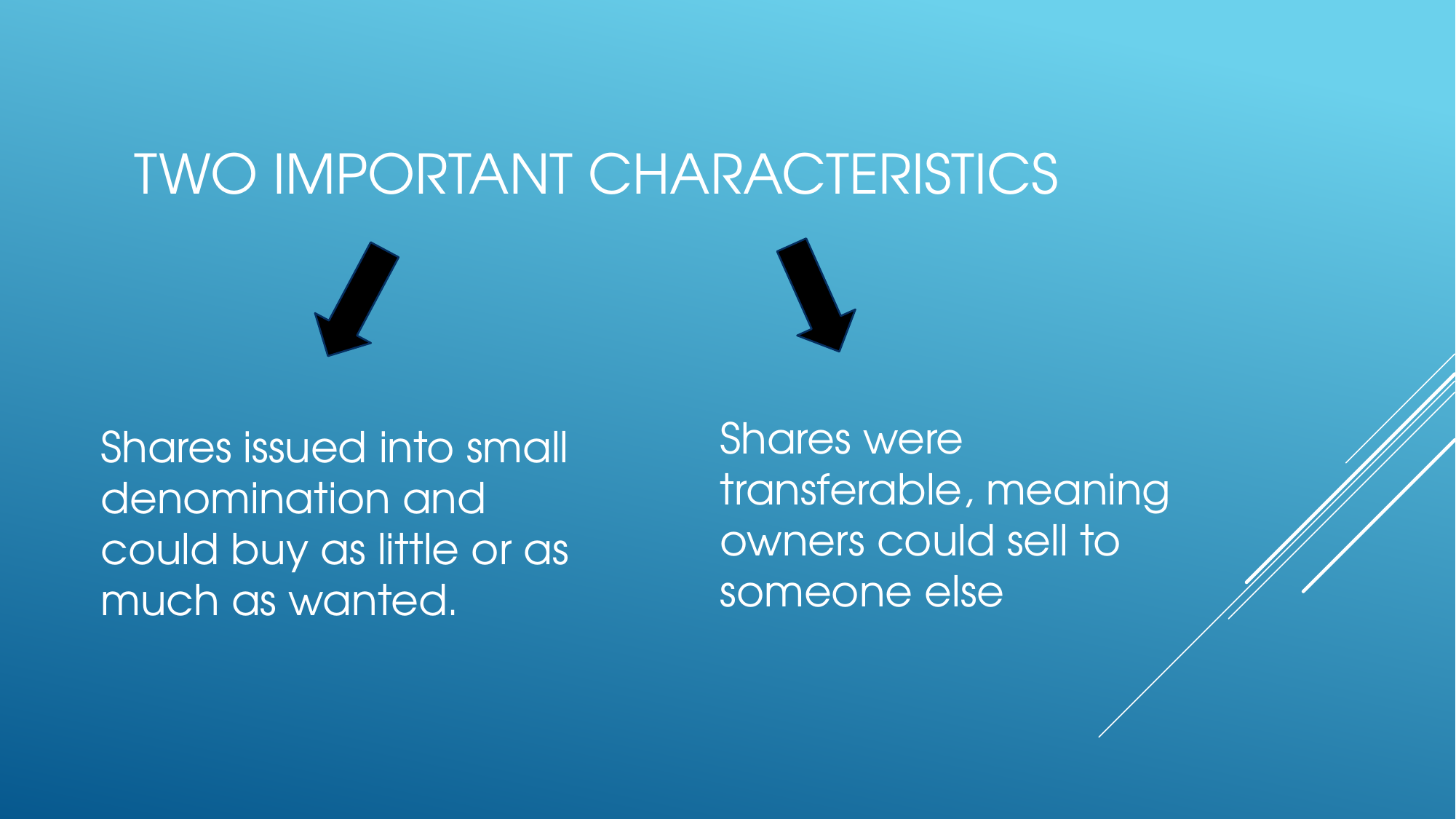

# TWO IMPORTANT CHARACTERISTICS

Shares were transferable, meaning owners could sell to someone else
Shares issued into small denomination and could buy as little or as much as wanted.